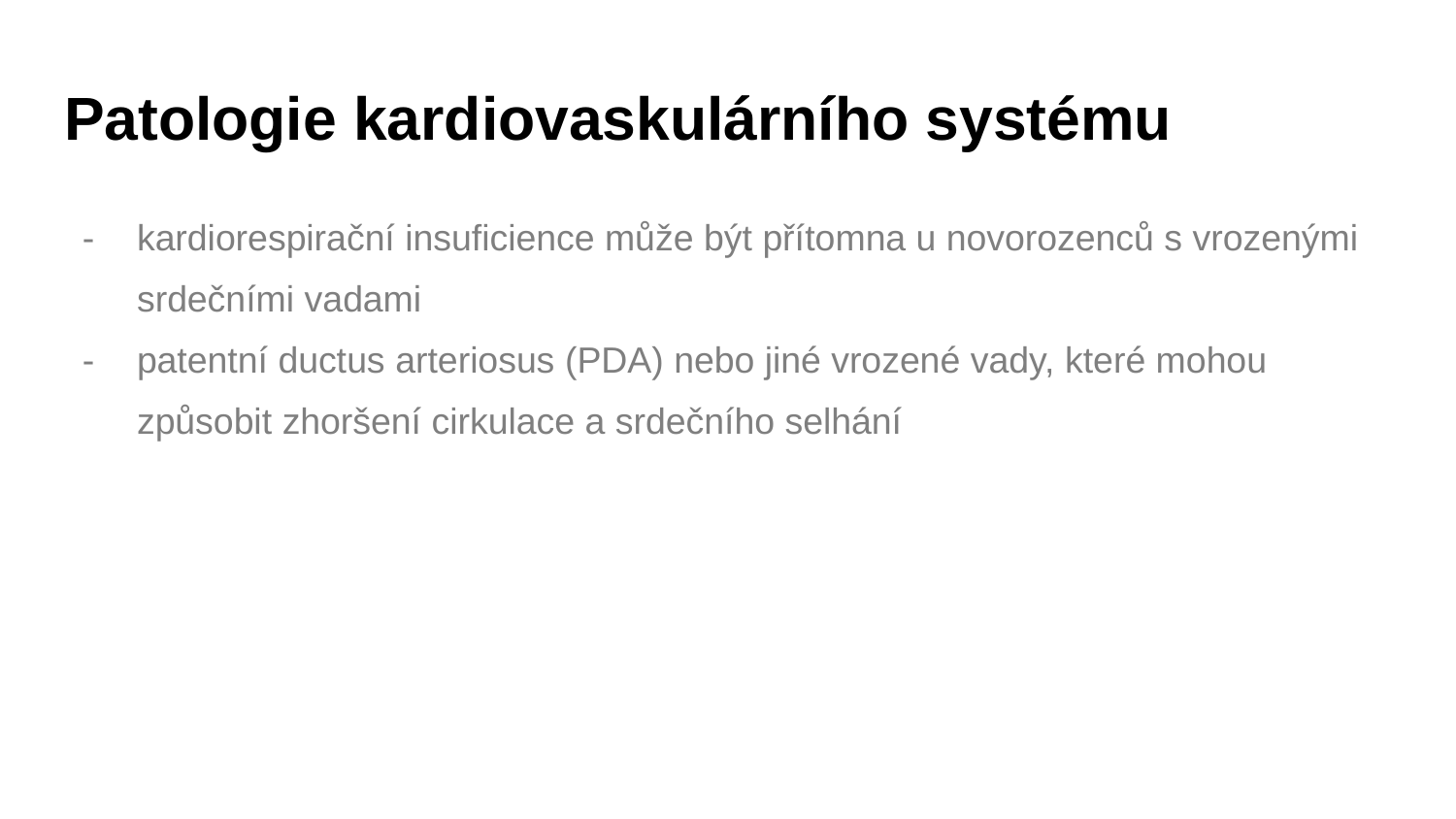

# Patologie kardiovaskulárního systému
kardiorespirační insuficience může být přítomna u novorozenců s vrozenými srdečními vadami
patentní ductus arteriosus (PDA) nebo jiné vrozené vady, které mohou způsobit zhoršení cirkulace a srdečního selhání